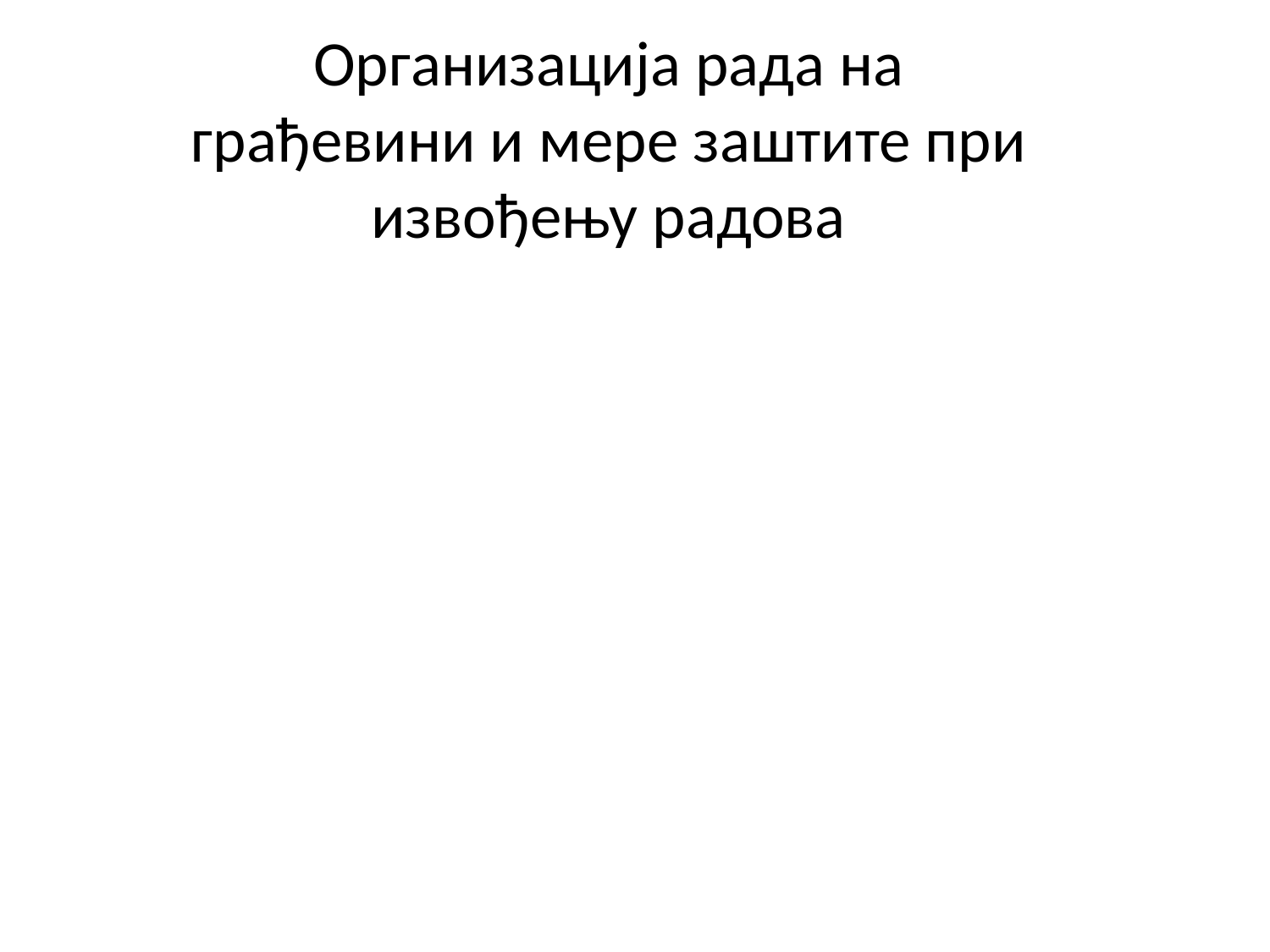

Организација рада на грађевини и мере заштите при извођењу радова